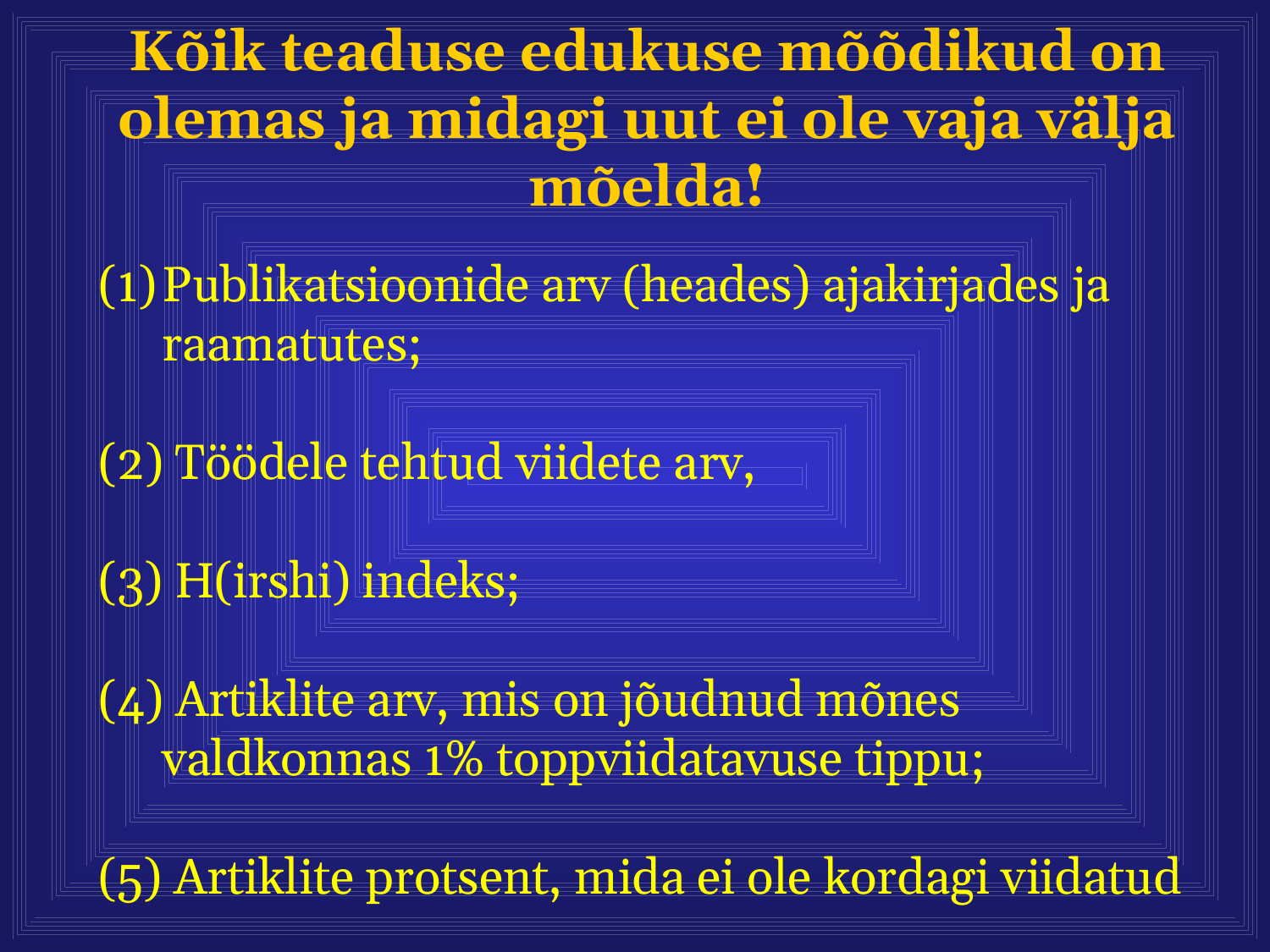

# Kõik teaduse edukuse mõõdikud on olemas ja midagi uut ei ole vaja välja mõelda!
Publikatsioonide arv (heades) ajakirjades ja raamatutes;

 Töödele tehtud viidete arv,

 H(irshi) indeks;

 Artiklite arv, mis on jõudnud mõnes valdkonnas 1% toppviidatavuse tippu;

 Artiklite protsent, mida ei ole kordagi viidatud